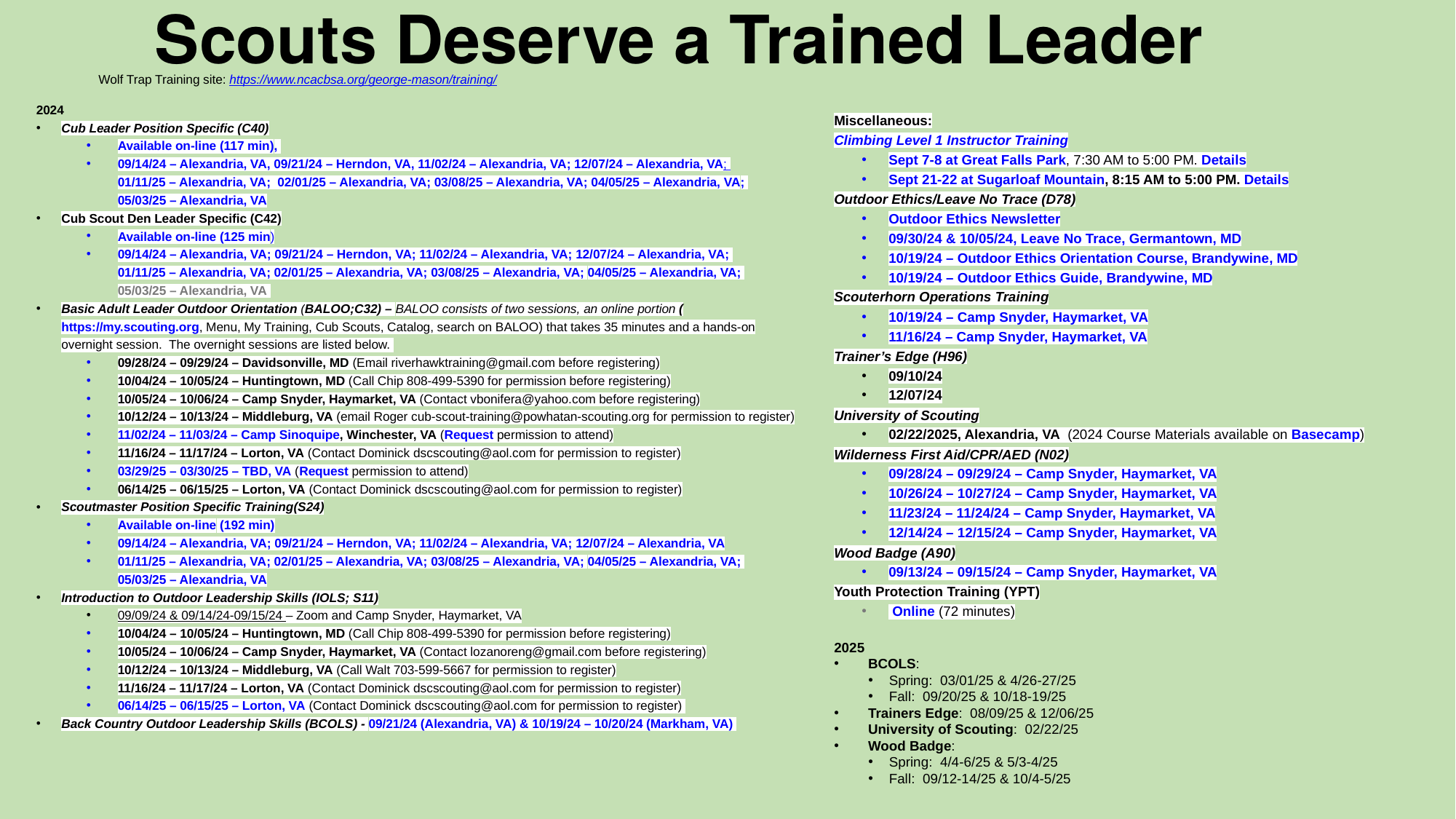

# Scouts Deserve a Trained Leader
                  Wolf Trap Training site: https://www.ncacbsa.org/george-mason/training/

2024
Cub Leader Position Specific (C40)
Available on-line (117 min),
09/14/24 – Alexandria, VA, 09/21/24 – Herndon, VA, 11/02/24 – Alexandria, VA; 12/07/24 – Alexandria, VA; 01/11/25 – Alexandria, VA;  02/01/25 – Alexandria, VA; 03/08/25 – Alexandria, VA; 04/05/25 – Alexandria, VA; 05/03/25 – Alexandria, VA
Cub Scout Den Leader Specific (C42)
Available on-line (125 min)
09/14/24 – Alexandria, VA; 09/21/24 – Herndon, VA; 11/02/24 – Alexandria, VA; 12/07/24 – Alexandria, VA; 01/11/25 – Alexandria, VA; 02/01/25 – Alexandria, VA; 03/08/25 – Alexandria, VA; 04/05/25 – Alexandria, VA; 05/03/25 – Alexandria, VA
Basic Adult Leader Outdoor Orientation (BALOO;C32) – BALOO consists of two sessions, an online portion (https://my.scouting.org, Menu, My Training, Cub Scouts, Catalog, search on BALOO) that takes 35 minutes and a hands-on overnight session.  The overnight sessions are listed below.
09/28/24 – 09/29/24 – Davidsonville, MD (Email riverhawktraining@gmail.com before registering)
10/04/24 – 10/05/24 – Huntingtown, MD (Call Chip 808-499-5390 for permission before registering)
10/05/24 – 10/06/24 – Camp Snyder, Haymarket, VA (Contact vbonifera@yahoo.com before registering)
10/12/24 – 10/13/24 – Middleburg, VA (email Roger cub-scout-training@powhatan-scouting.org for permission to register)
11/02/24 – 11/03/24 – Camp Sinoquipe, Winchester, VA (Request permission to attend)
11/16/24 – 11/17/24 – Lorton, VA (Contact Dominick dscscouting@aol.com for permission to register)
03/29/25 – 03/30/25 – TBD, VA (Request permission to attend)
06/14/25 – 06/15/25 – Lorton, VA (Contact Dominick dscscouting@aol.com for permission to register)
Scoutmaster Position Specific Training(S24)
Available on-line (192 min)
09/14/24 – Alexandria, VA; 09/21/24 – Herndon, VA; 11/02/24 – Alexandria, VA; 12/07/24 – Alexandria, VA
01/11/25 – Alexandria, VA; 02/01/25 – Alexandria, VA; 03/08/25 – Alexandria, VA; 04/05/25 – Alexandria, VA; 05/03/25 – Alexandria, VA
Introduction to Outdoor Leadership Skills (IOLS; S11)
09/09/24 & 09/14/24-09/15/24 – Zoom and Camp Snyder, Haymarket, VA
10/04/24 – 10/05/24 – Huntingtown, MD (Call Chip 808-499-5390 for permission before registering)
10/05/24 – 10/06/24 – Camp Snyder, Haymarket, VA (Contact lozanoreng@gmail.com before registering)
10/12/24 – 10/13/24 – Middleburg, VA (Call Walt 703-599-5667 for permission to register)
11/16/24 – 11/17/24 – Lorton, VA (Contact Dominick dscscouting@aol.com for permission to register)
06/14/25 – 06/15/25 – Lorton, VA (Contact Dominick dscscouting@aol.com for permission to register)
Back Country Outdoor Leadership Skills (BCOLS) - 09/21/24 (Alexandria, VA) & 10/19/24 – 10/20/24 (Markham, VA)
Miscellaneous:
Climbing Level 1 Instructor Training
Sept 7-8 at Great Falls Park, 7:30 AM to 5:00 PM. Details
Sept 21-22 at Sugarloaf Mountain, 8:15 AM to 5:00 PM. Details
Outdoor Ethics/Leave No Trace (D78)
Outdoor Ethics Newsletter
09/30/24 & 10/05/24, Leave No Trace, Germantown, MD
10/19/24 – Outdoor Ethics Orientation Course, Brandywine, MD
10/19/24 – Outdoor Ethics Guide, Brandywine, MD
Scouterhorn Operations Training
10/19/24 – Camp Snyder, Haymarket, VA
11/16/24 – Camp Snyder, Haymarket, VA
Trainer’s Edge (H96)
09/10/24
12/07/24
University of Scouting
02/22/2025, Alexandria, VA  (2024 Course Materials available on Basecamp)
Wilderness First Aid/CPR/AED (N02)
09/28/24 – 09/29/24 – Camp Snyder, Haymarket, VA
10/26/24 – 10/27/24 – Camp Snyder, Haymarket, VA
11/23/24 – 11/24/24 – Camp Snyder, Haymarket, VA
12/14/24 – 12/15/24 – Camp Snyder, Haymarket, VA
Wood Badge (A90)
09/13/24 – 09/15/24 – Camp Snyder, Haymarket, VA
Youth Protection Training (YPT)
 Online (72 minutes)

2025
BCOLS:
Spring:  03/01/25 & 4/26-27/25
Fall:  09/20/25 & 10/18-19/25
Trainers Edge:  08/09/25 & 12/06/25
University of Scouting:  02/22/25
Wood Badge:
Spring:  4/4-6/25 & 5/3-4/25
Fall:  09/12-14/25 & 10/4-5/25